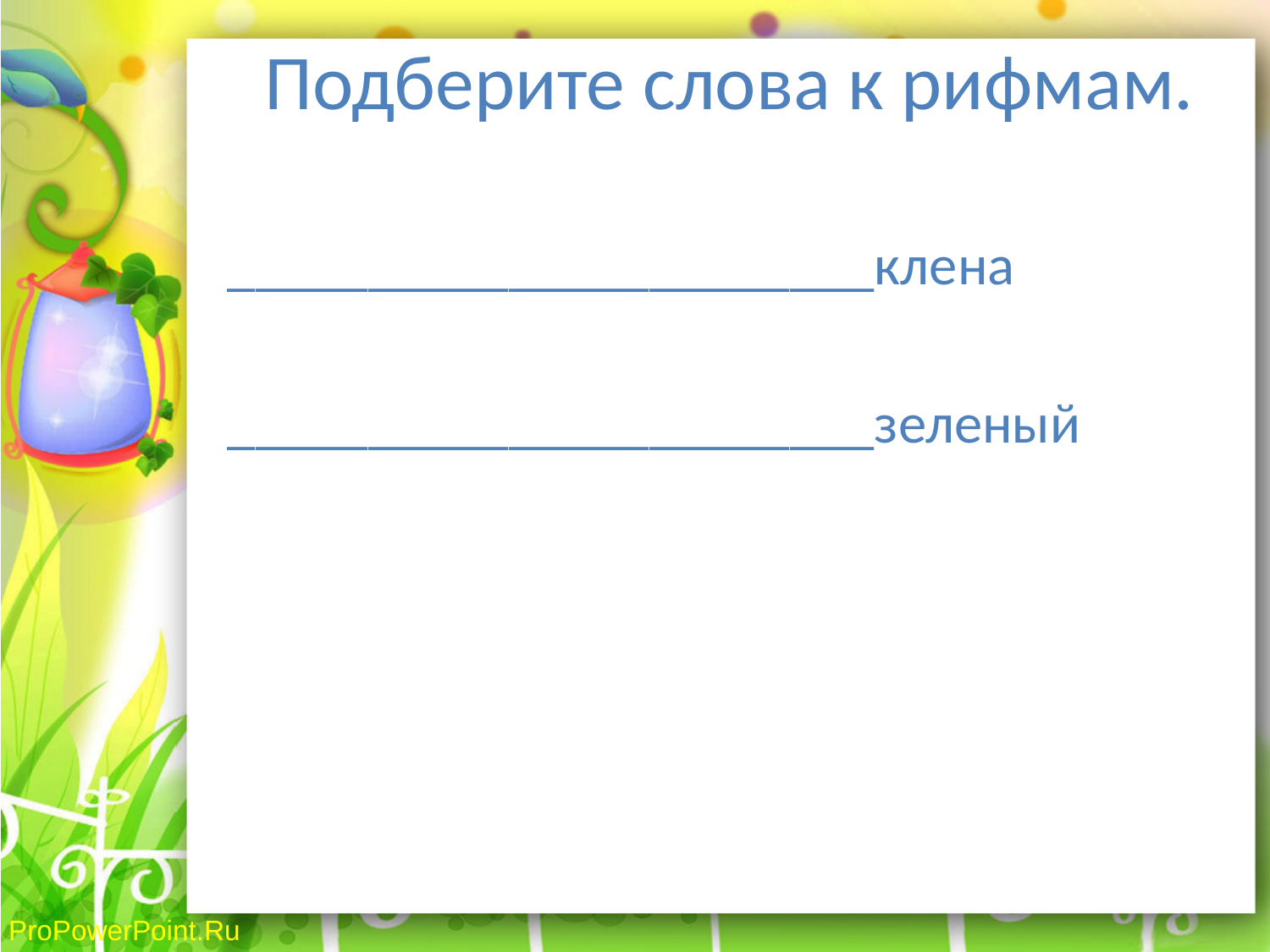

# Подберите слова к рифмам.
_______________________клена

_______________________зеленый